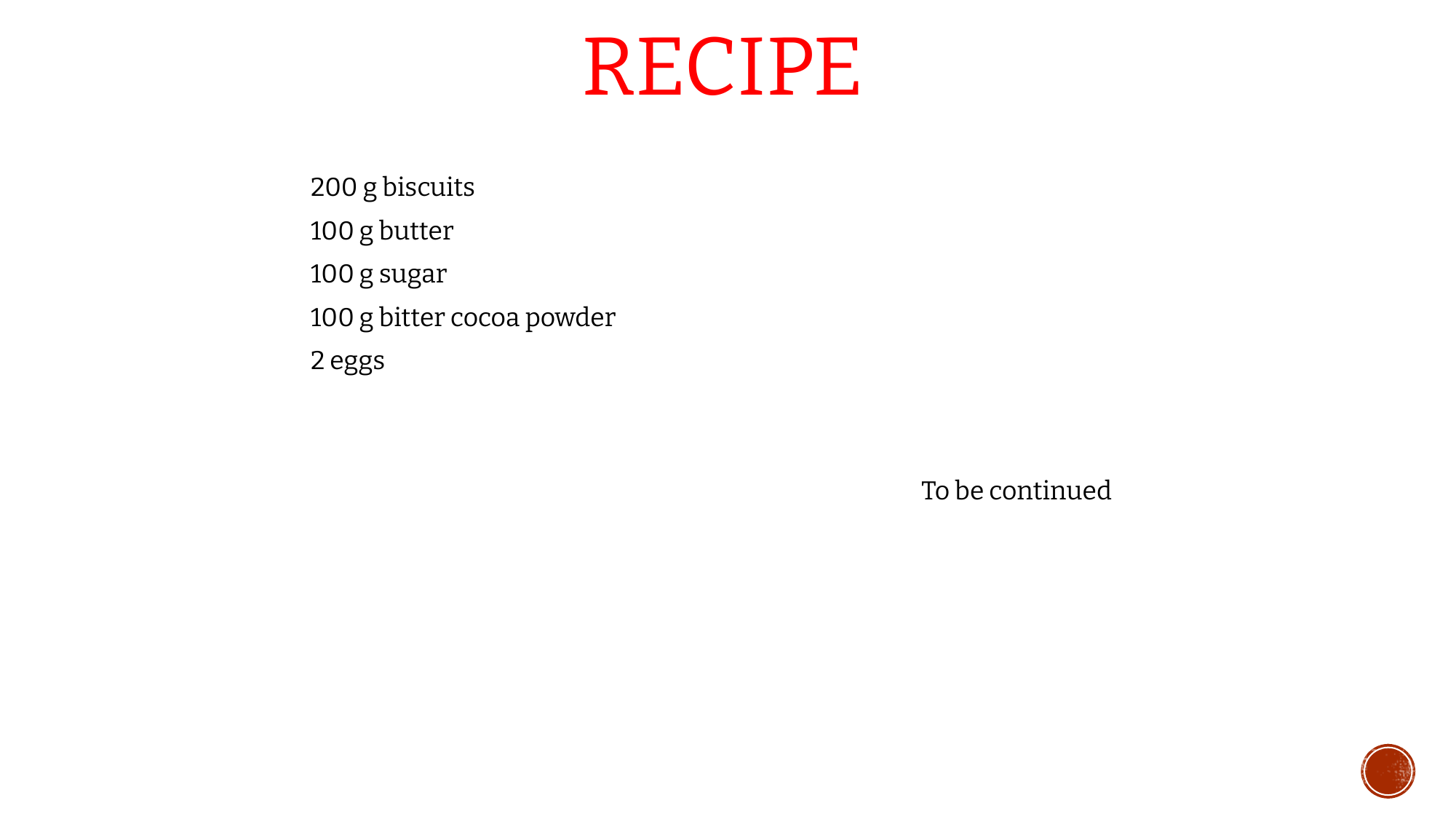

# Recipe
200 g biscuits
100 g butter
100 g sugar
100 g bitter cocoa powder
2 eggs

To be continued